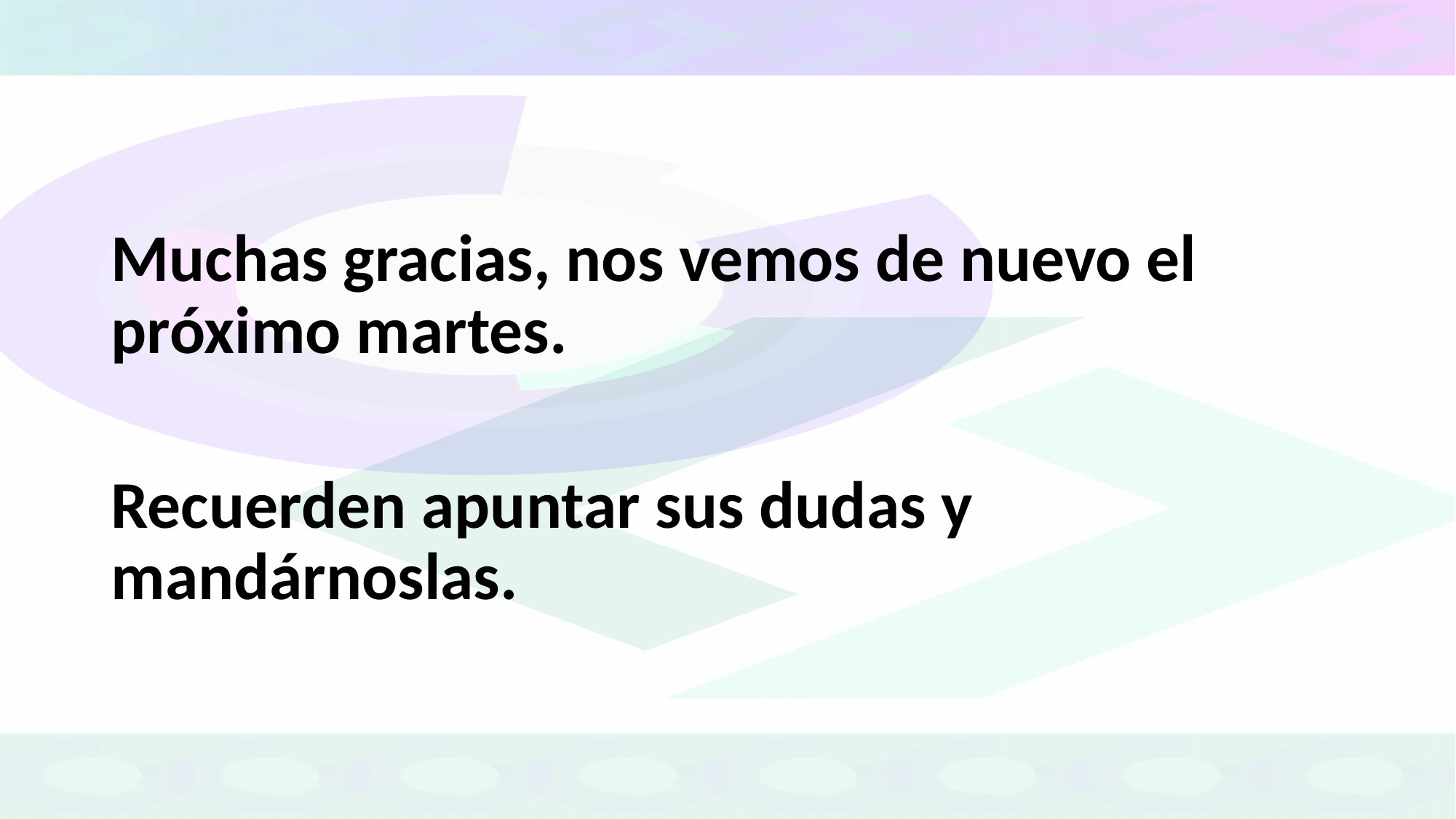

Muchas gracias, nos vemos de nuevo el próximo martes.

Recuerden apuntar sus dudas y mandárnoslas.